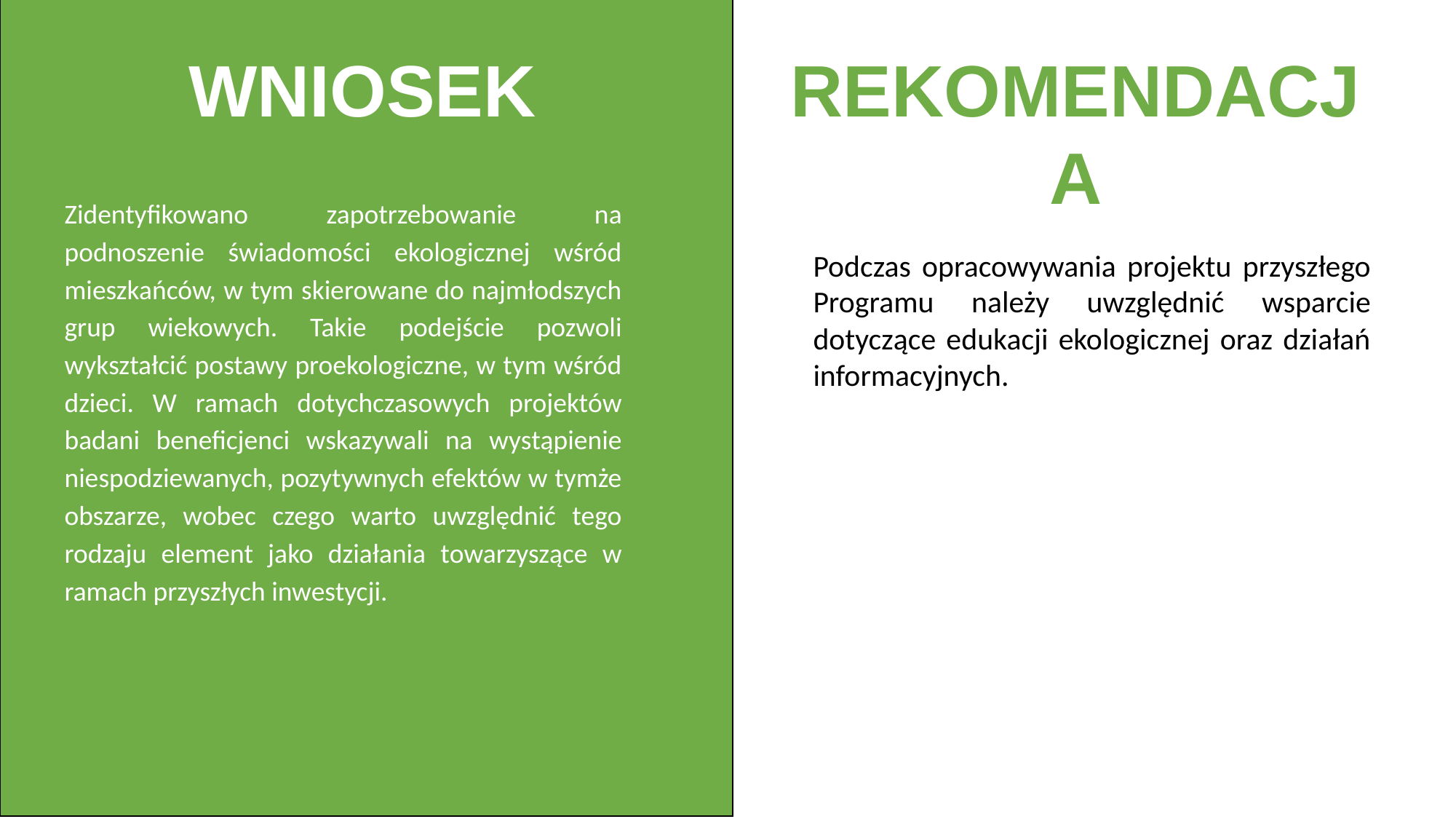

WNIOSEK
REKOMENDACJA
Zidentyfikowano zapotrzebowanie na podnoszenie świadomości ekologicznej wśród mieszkańców, w tym skierowane do najmłodszych grup wiekowych. Takie podejście pozwoli wykształcić postawy proekologiczne, w tym wśród dzieci. W ramach dotychczasowych projektów badani beneficjenci wskazywali na wystąpienie niespodziewanych, pozytywnych efektów w tymże obszarze, wobec czego warto uwzględnić tego rodzaju element jako działania towarzyszące w ramach przyszłych inwestycji.
Podczas opracowywania projektu przyszłego Programu należy uwzględnić wsparcie dotyczące edukacji ekologicznej oraz działań informacyjnych.